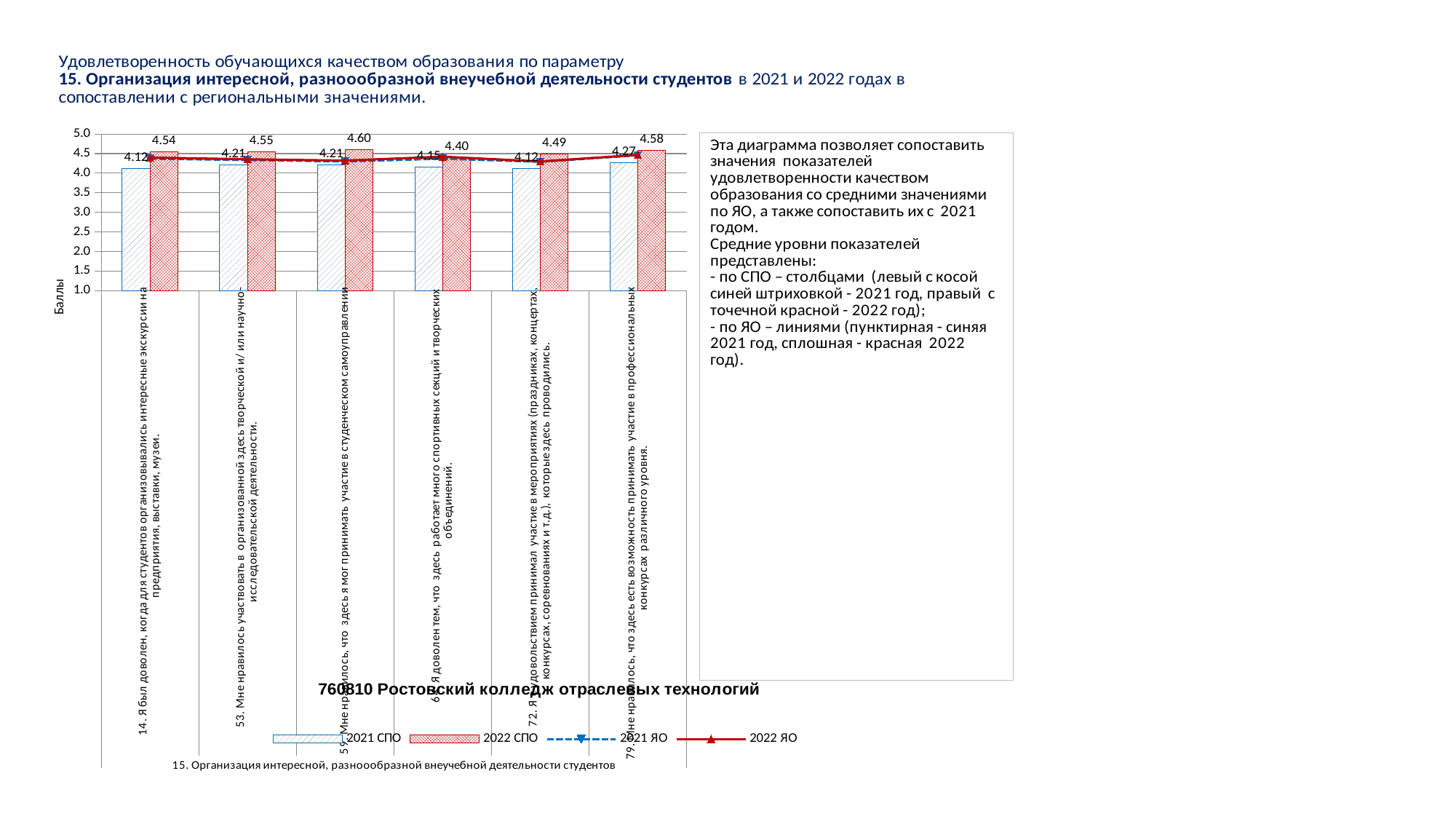

### Chart

| Category | 2021 СПО | 2022 СПО | 2021 ЯО | 2022 ЯО |
|---|---|---|---|---|
| 14. Я был доволен, когда для студентов организовывались интересные экскурсии на предприятия, выставки, музеи. | 4.122137404580153 | 4.541666666666667 | 4.369451588816062 | 4.398605968198649 |
| 53. Мне нравилось участвовать в  организованной здесь творческой и/ или научно- исследовательской деятельности. | 4.206106870229007 | 4.546296296296297 | 4.337260433087198 | 4.354679445291512 |
| 59. Мне нравилось, что  здесь я мог принимать  участие в студенческом самоуправлении | 4.213740458015267 | 4.597222222222222 | 4.299925329793412 | 4.321861613301387 |
| 64. Я доволен тем, что  здесь  работает много спортивных секций и творческих объединений. | 4.148854961832061 | 4.398148148148148 | 4.371774661909898 | 4.4225658897843605 |
| 72. Я  с удовольствием принимал  участие в мероприятиях (праздниках, концертах, конкурсах, соревнованиях и т.д.),  которые здесь  проводились.   | 4.122137404580153 | 4.4907407407407405 | 4.289554467767361 | 4.299934654759312 |
| 79. Мне нравилось, что здесь есть возможность принимать  участие в профессиональных конкурсах  различного уровня. | 4.267175572519084 | 4.583333333333333 | 4.458475068447689 | 4.46692804762942 |